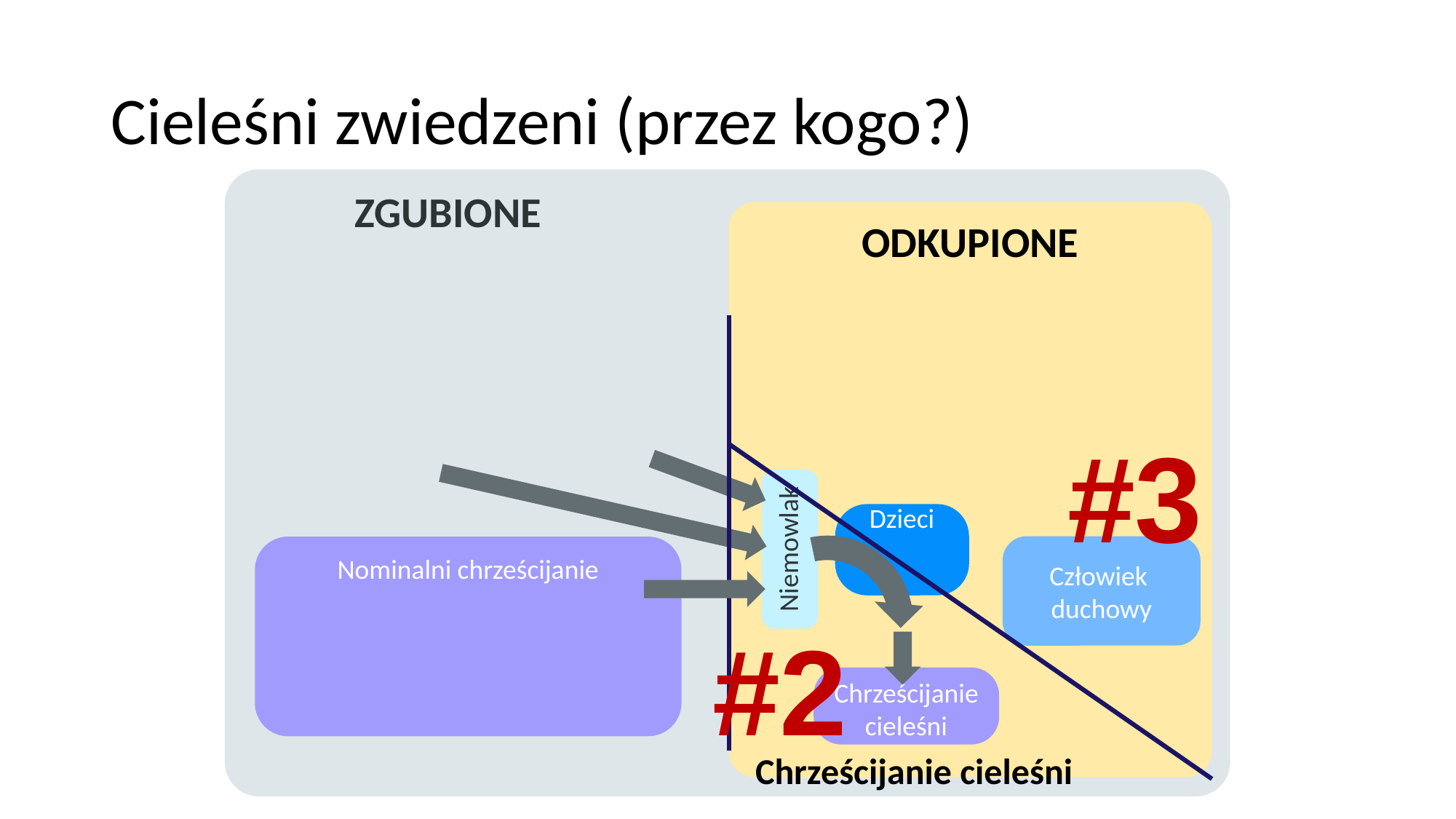

# Cieleśni zwiedzeni (przez kogo?)
	ZGUBIONE
ODKUPIONE
#3

Niemowlak

Dzieci

Człowiek
duchowy
Nominalni chrześcijanie

#2

Chrześcijanie
cieleśni
Chrześcijanie cieleśni